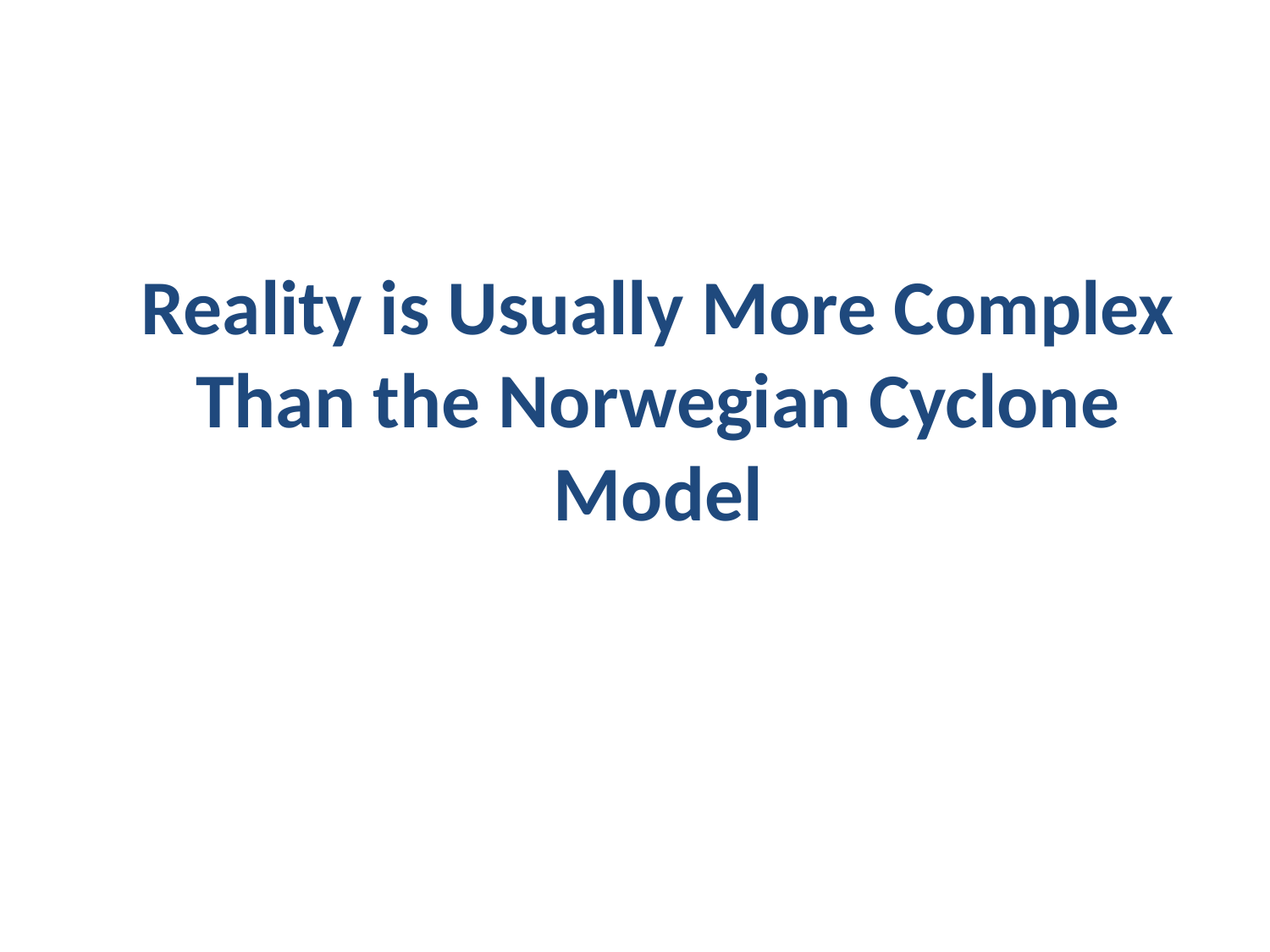

# Reality is Usually More Complex Than the Norwegian Cyclone Model